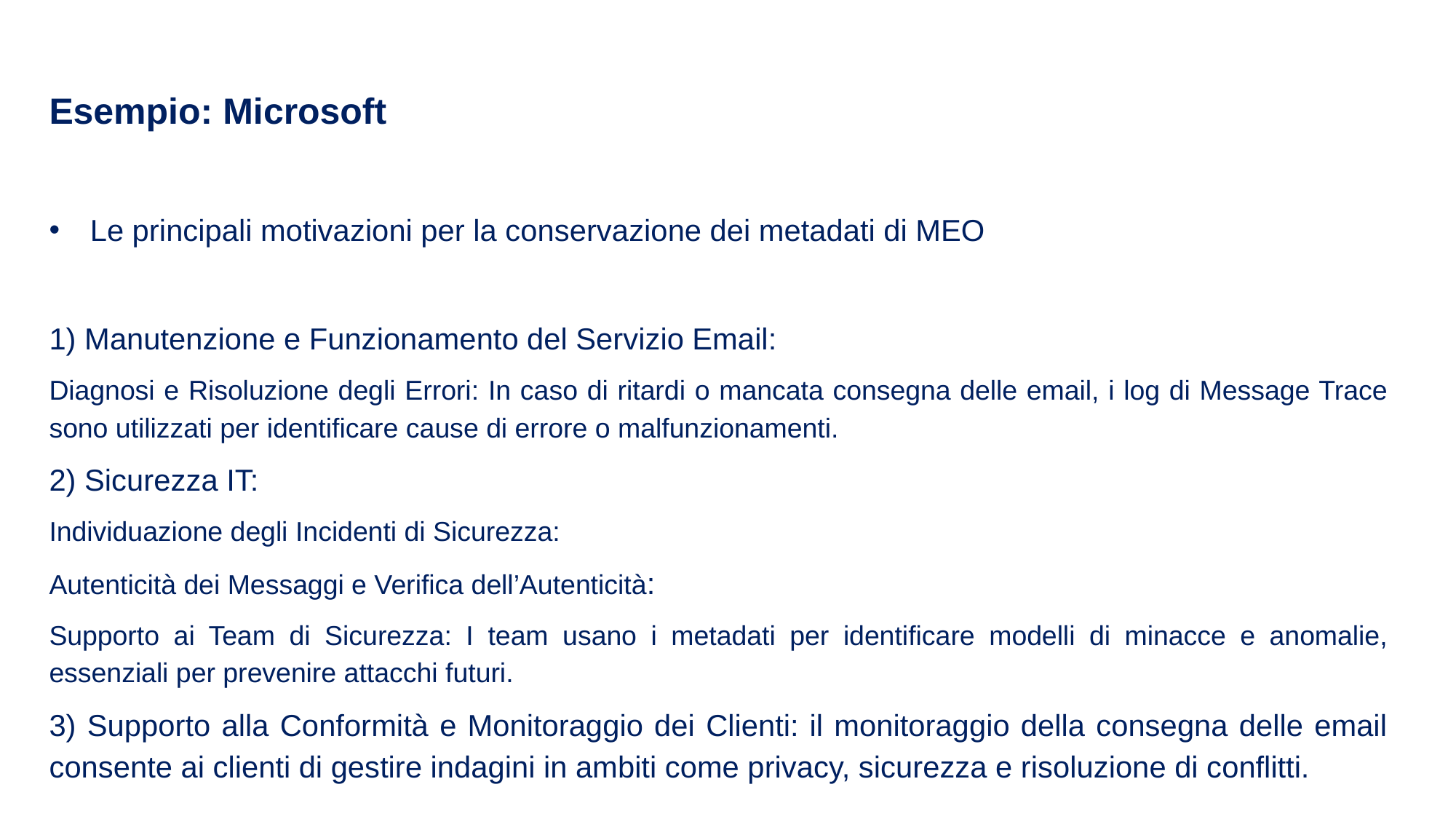

Esempio: Microsoft

Le principali motivazioni per la conservazione dei metadati di MEO

1) Manutenzione e Funzionamento del Servizio Email:
Diagnosi e Risoluzione degli Errori: In caso di ritardi o mancata consegna delle email, i log di Message Trace sono utilizzati per identificare cause di errore o malfunzionamenti.
2) Sicurezza IT:
Individuazione degli Incidenti di Sicurezza:
Autenticità dei Messaggi e Verifica dell’Autenticità:
Supporto ai Team di Sicurezza: I team usano i metadati per identificare modelli di minacce e anomalie, essenziali per prevenire attacchi futuri.
3) Supporto alla Conformità e Monitoraggio dei Clienti: il monitoraggio della consegna delle email consente ai clienti di gestire indagini in ambiti come privacy, sicurezza e risoluzione di conflitti.